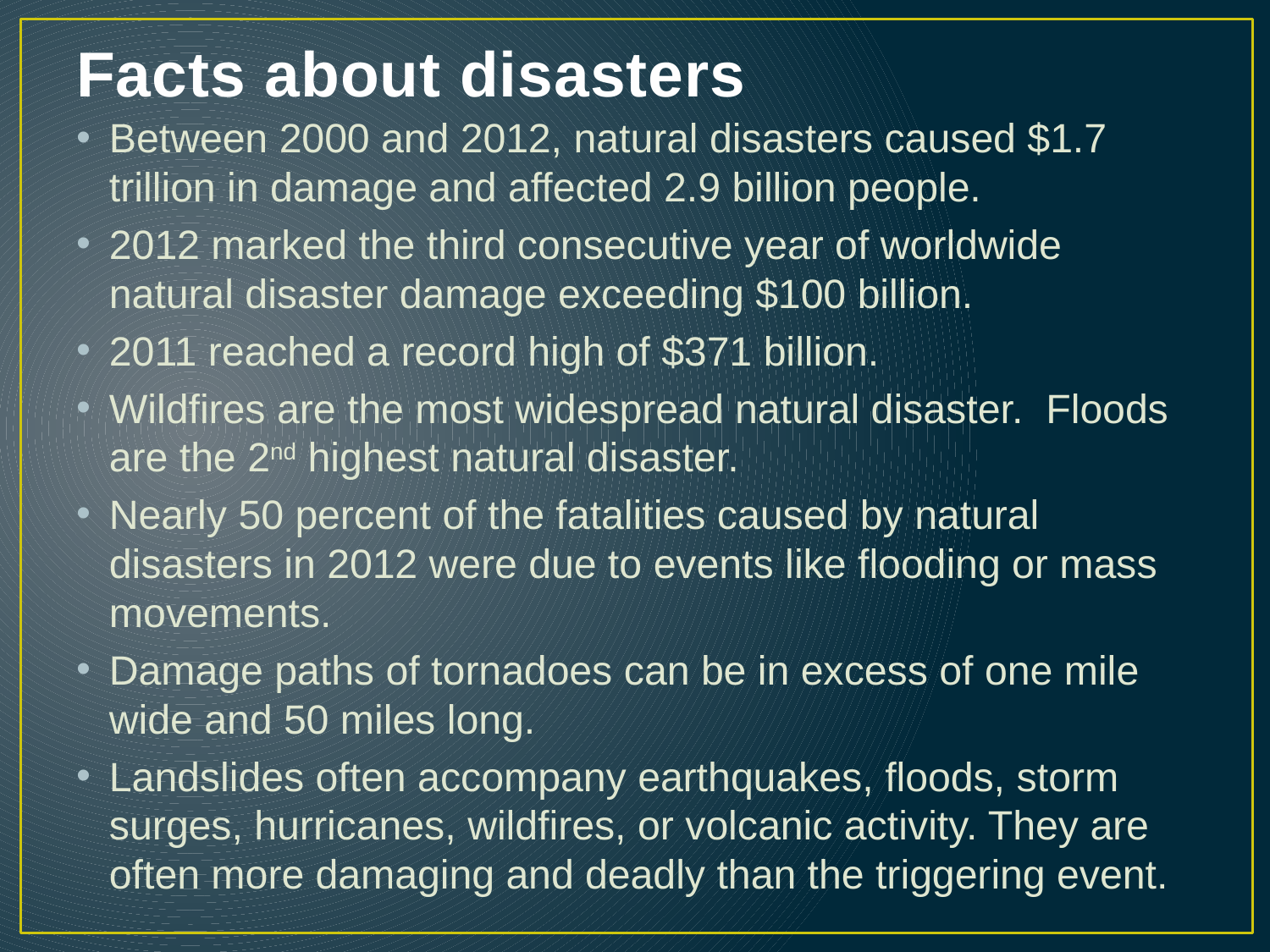

# Facts about disasters
Between 2000 and 2012, natural disasters caused $1.7 trillion in damage and affected 2.9 billion people.
2012 marked the third consecutive year of worldwide natural disaster damage exceeding $100 billion.
2011 reached a record high of $371 billion.
Wildfires are the most widespread natural disaster.  Floods are the 2nd highest natural disaster.
Nearly 50 percent of the fatalities caused by natural disasters in 2012 were due to events like flooding or mass movements.
Damage paths of tornadoes can be in excess of one mile wide and 50 miles long.
Landslides often accompany earthquakes, floods, storm surges, hurricanes, wildfires, or volcanic activity. They are often more damaging and deadly than the triggering event.